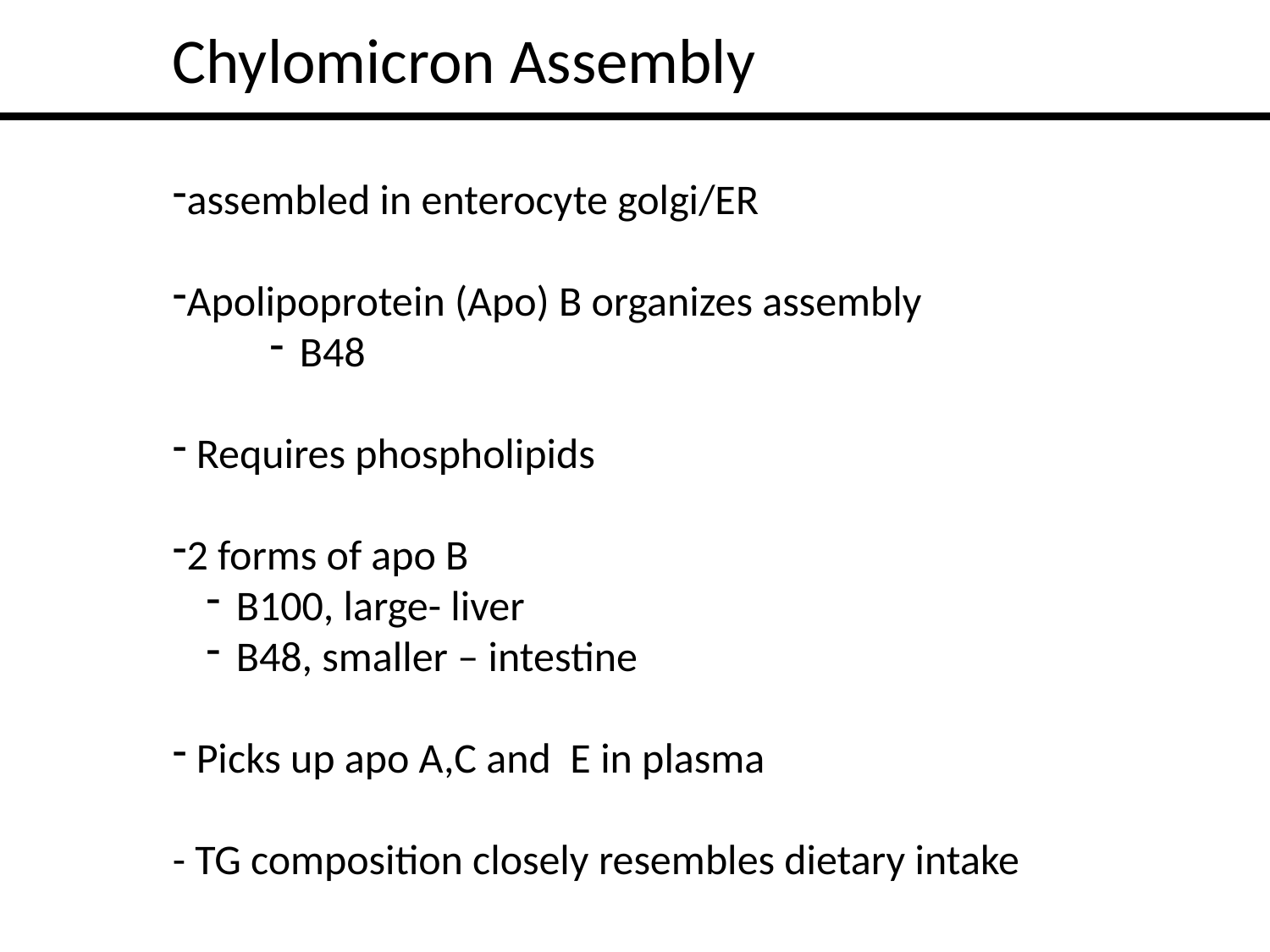

Chylomicron Assembly

assembled in enterocyte golgi/ER

Apolipoprotein (Apo) B organizes assembly
B48

 Requires phospholipids

2 forms of apo B
B100, large- liver
B48, smaller – intestine

 Picks up apo A,C and  E in plasma

- TG composition closely resembles dietary intake